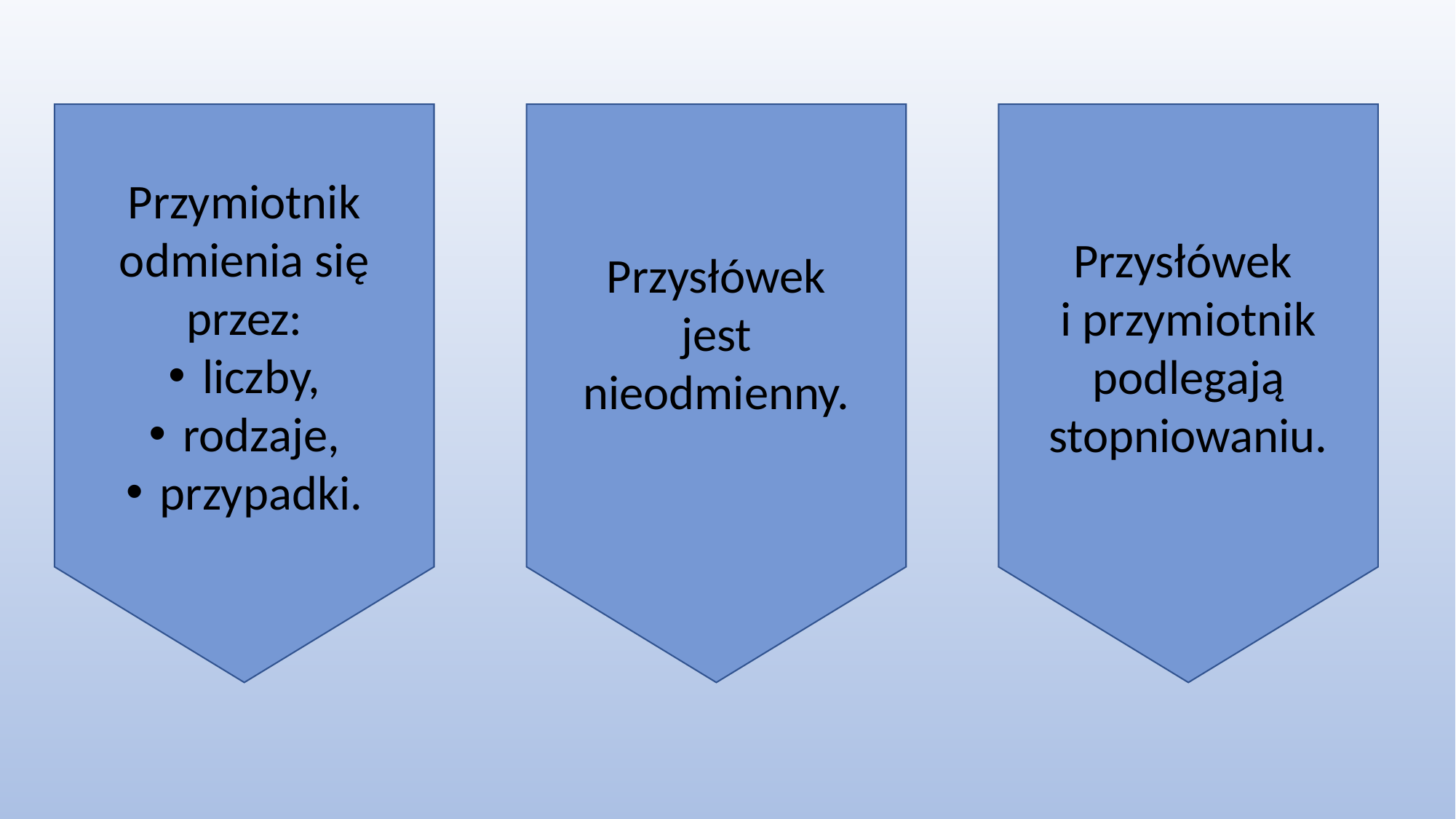

Przymiotnik odmienia się przez:
liczby,
rodzaje,
przypadki.
Przysłówek
i przymiotnik podlegają stopniowaniu.
Przysłówek
jest nieodmienny.